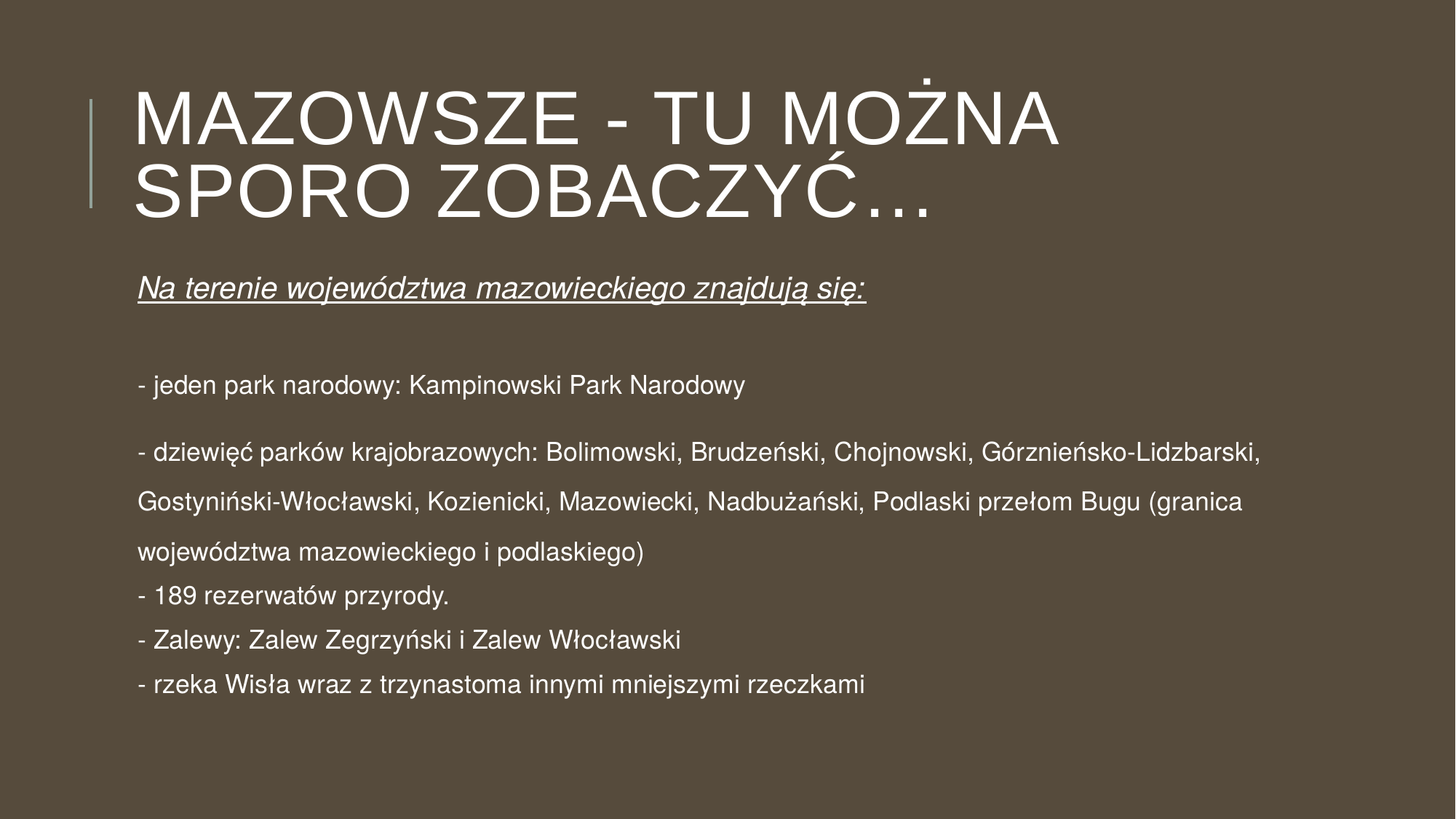

# Mazowsze - tu można sporo zobaczyć…

Na terenie województwa mazowieckiego znajdują się:

- jeden park narodowy: Kampinowski Park Narodowy
- dziewięć parków krajobrazowych: Bolimowski, Brudzeński, Chojnowski, Górznieńsko-Lidzbarski, Gostyniński-Włocławski, Kozienicki, Mazowiecki, Nadbużański, Podlaski przełom Bugu (granica województwa mazowieckiego i podlaskiego)
- 189 rezerwatów przyrody.
- Zalewy: Zalew Zegrzyński i Zalew Włocławski
- rzeka Wisła wraz z trzynastoma innymi mniejszymi rzeczkami